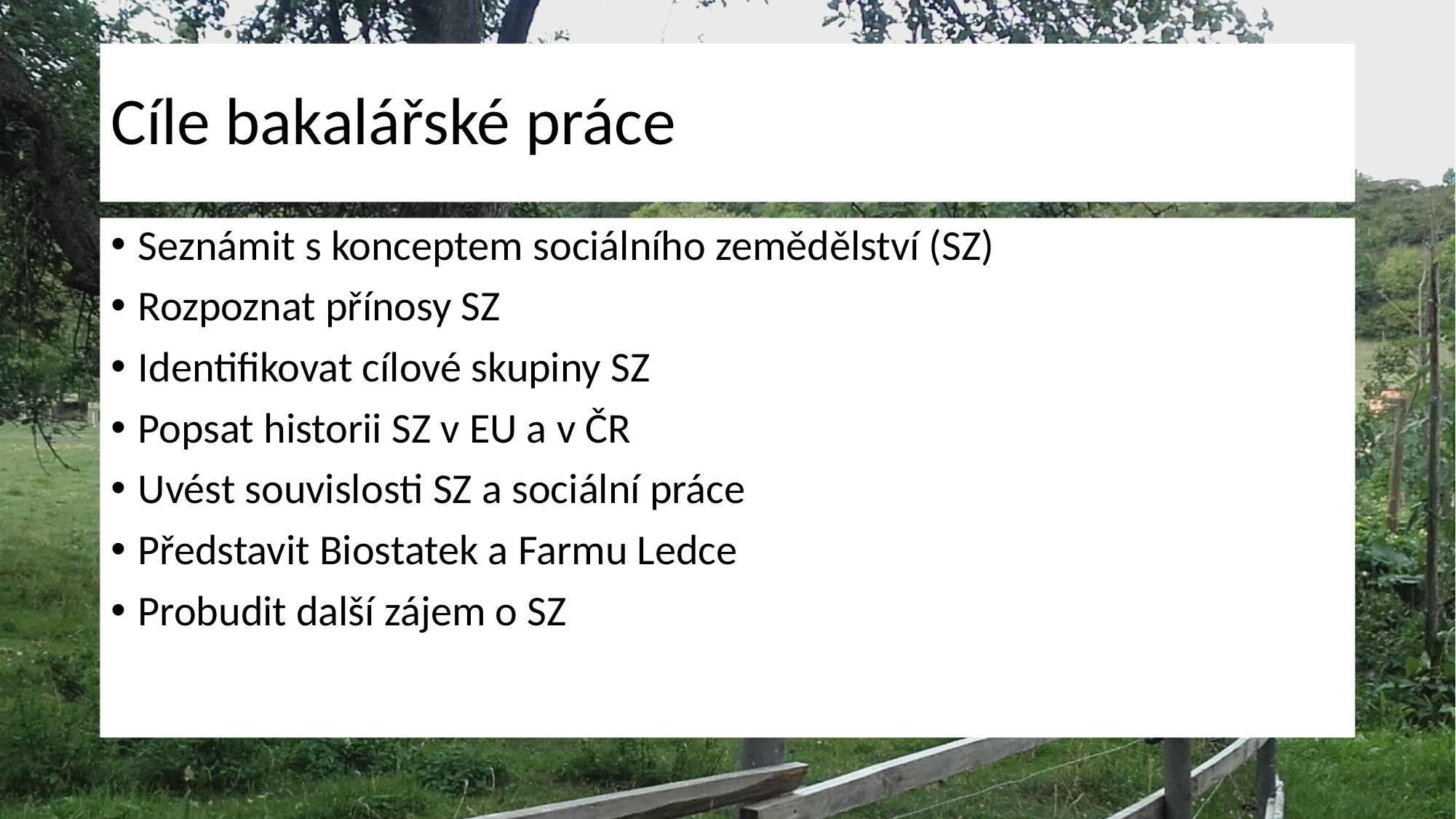

# Cíle bakalářské práce
Seznámit s konceptem sociálního zemědělství (SZ)
Rozpoznat přínosy SZ
Identifikovat cílové skupiny SZ
Popsat historii SZ v EU a v ČR
Uvést souvislosti SZ a sociální práce
Představit Biostatek a Farmu Ledce
Probudit další zájem o SZ